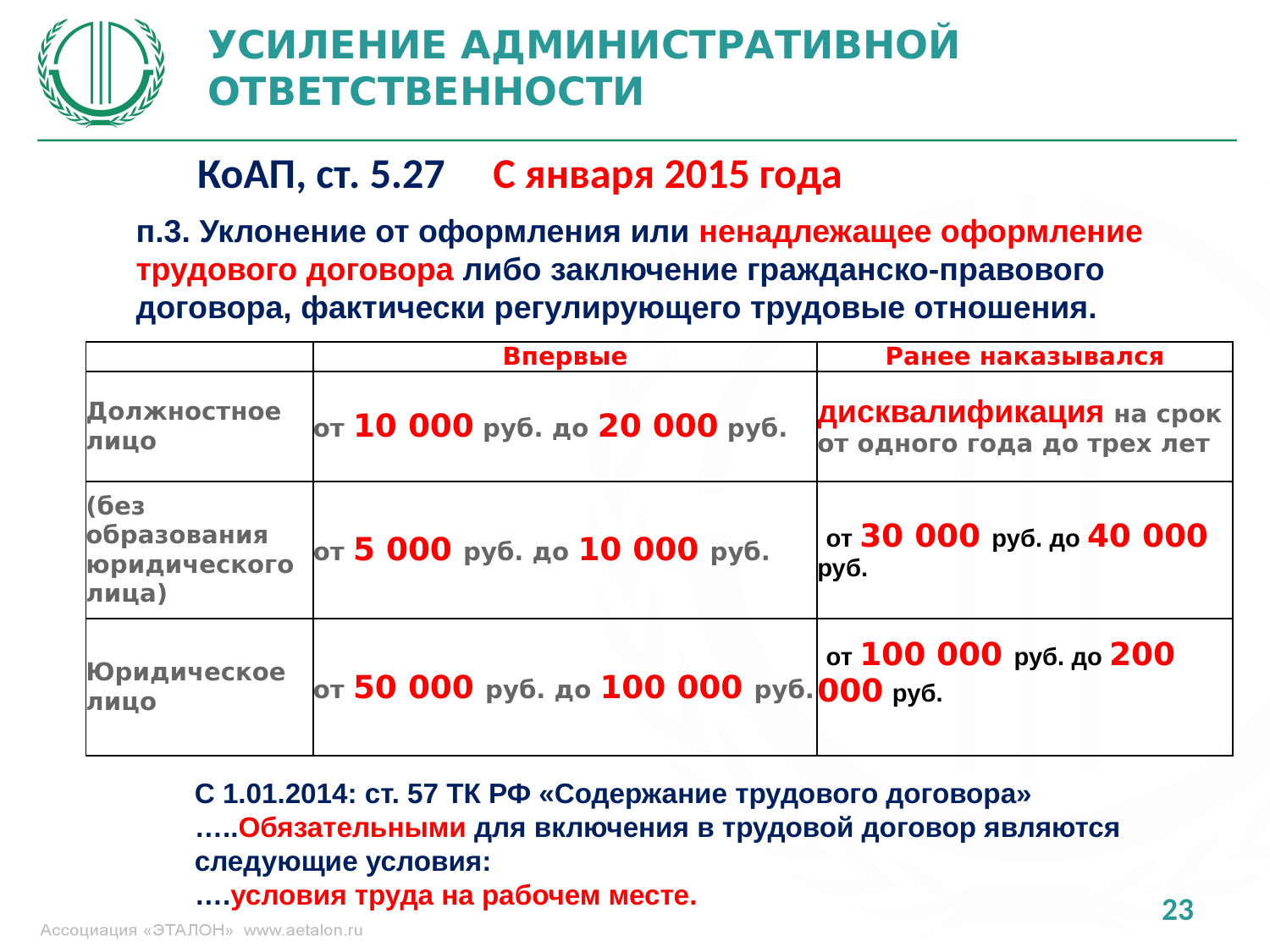

УСИЛЕНИЕ АДМИНИСТРАТИВНОЙ ОТВЕТСТВЕННОСТИ
КоАП, ст. 5.27     С января 2015 года
п.3. Уклонение от оформления или ненадлежащее оформление трудового договора либо заключение гражданско-правового договора, фактически регулирующего трудовые отношения.
|  | Впервые | Ранее наказывался |
| --- | --- | --- |
| Должностное лицо | от 10 000 руб. до 20 000 руб. | дисквалификация на срок от одного года до трех лет |
| (без образования юридического лица) | от 5 000 руб. до 10 000 руб. | от 30 000 руб. до 40 000 руб. |
| Юридическое лицо | от 50 000 руб. до 100 000 руб. | от 100 000 руб. до 200 000 руб. |
С 1.01.2014: ст. 57 ТК РФ «Содержание трудового договора»
…..Обязательными для включения в трудовой договор являются следующие условия:
….условия труда на рабочем месте.
23